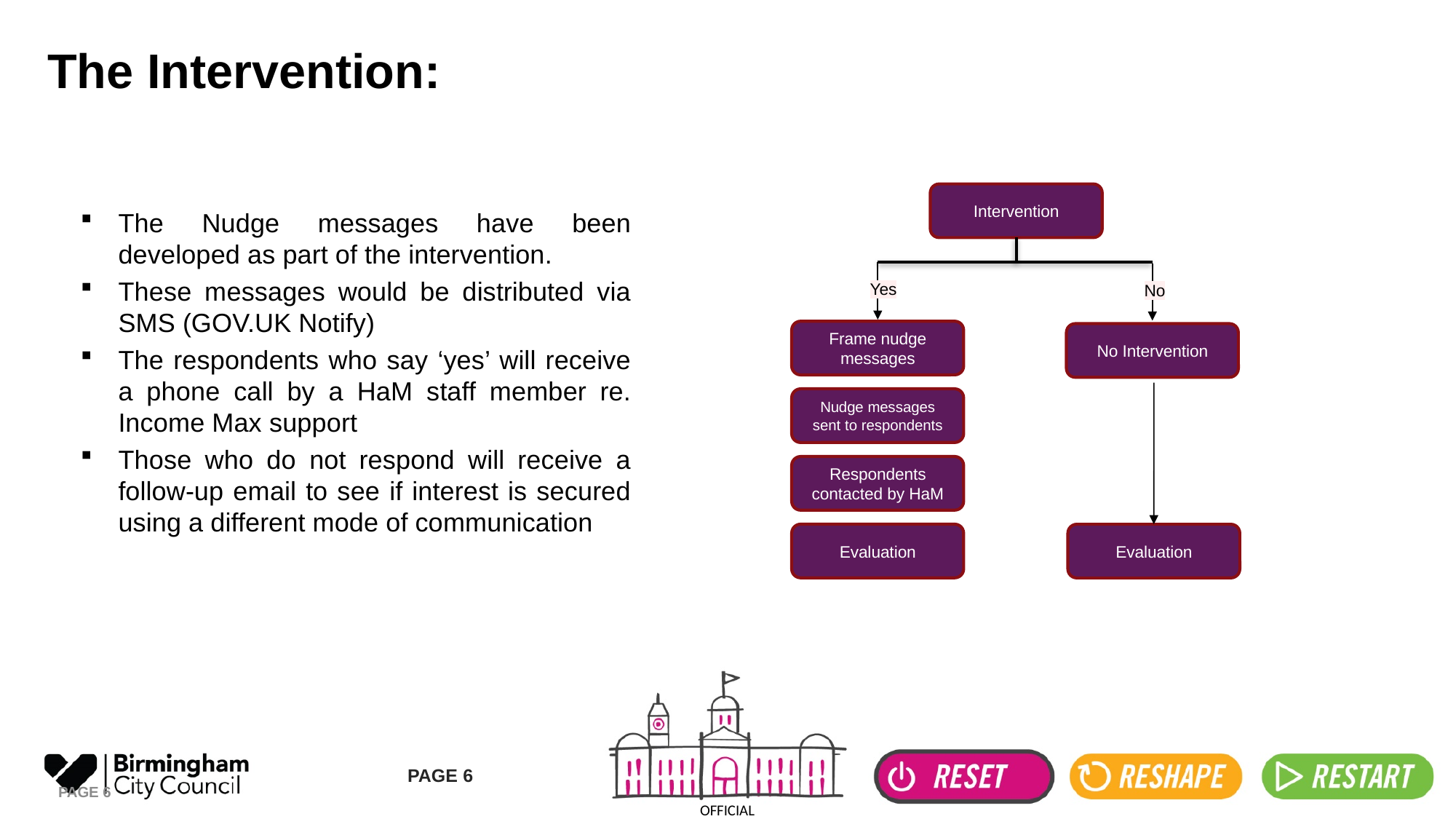

# The Intervention:
Intervention
Yes
No
Frame nudge messages
No Intervention
Nudge messages sent to respondents
Respondents contacted by HaM
Evaluation
Evaluation
The Nudge messages have been developed as part of the intervention.
These messages would be distributed via SMS (GOV.UK Notify)
The respondents who say ‘yes’ will receive a phone call by a HaM staff member re. Income Max support
Those who do not respond will receive a follow-up email to see if interest is secured using a different mode of communication
PAGE 6